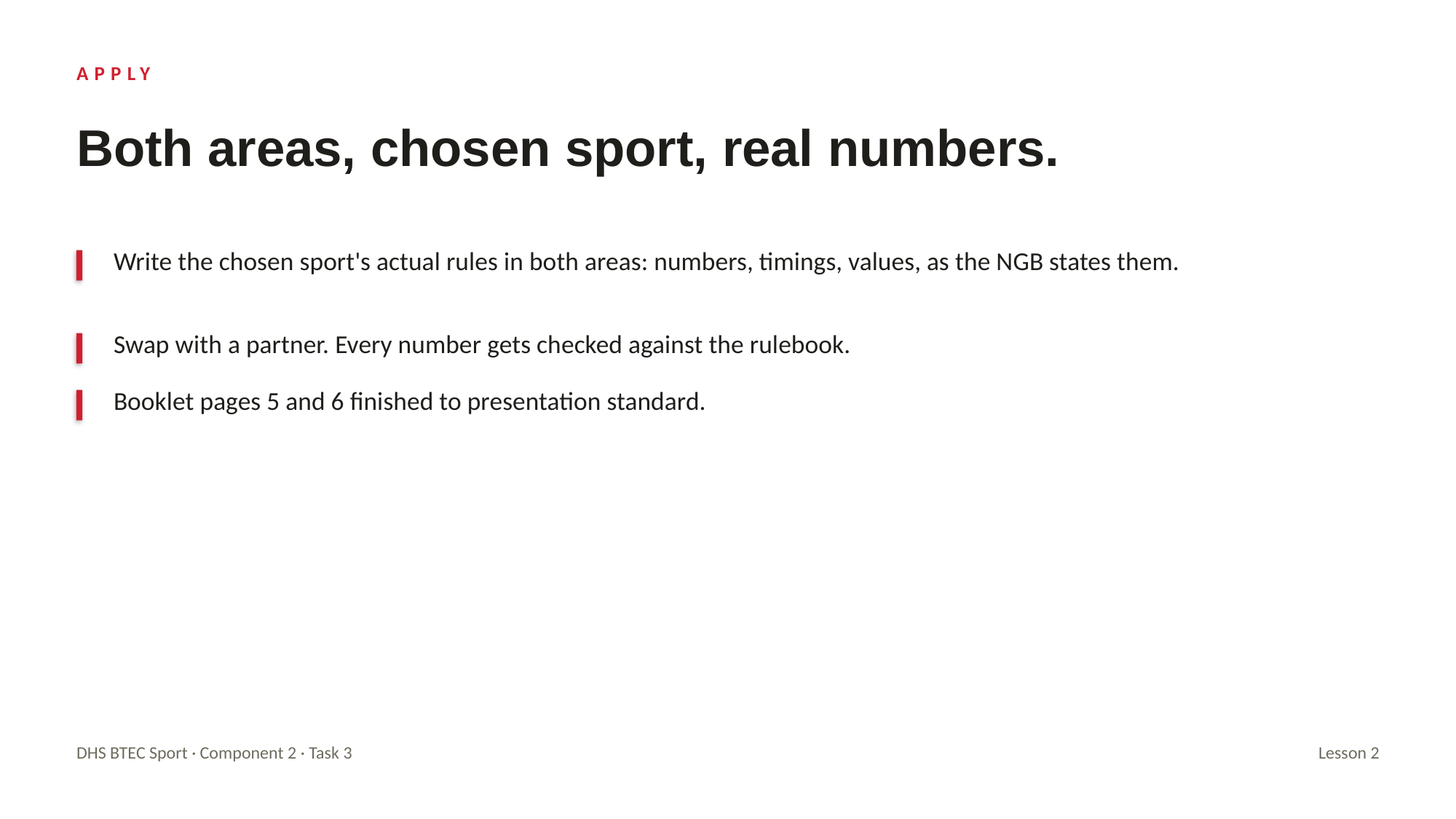

APPLY
Both areas, chosen sport, real numbers.
Write the chosen sport's actual rules in both areas: numbers, timings, values, as the NGB states them.

Swap with a partner. Every number gets checked against the rulebook.

Booklet pages 5 and 6 finished to presentation standard.

DHS BTEC Sport · Component 2 · Task 3
Lesson 2